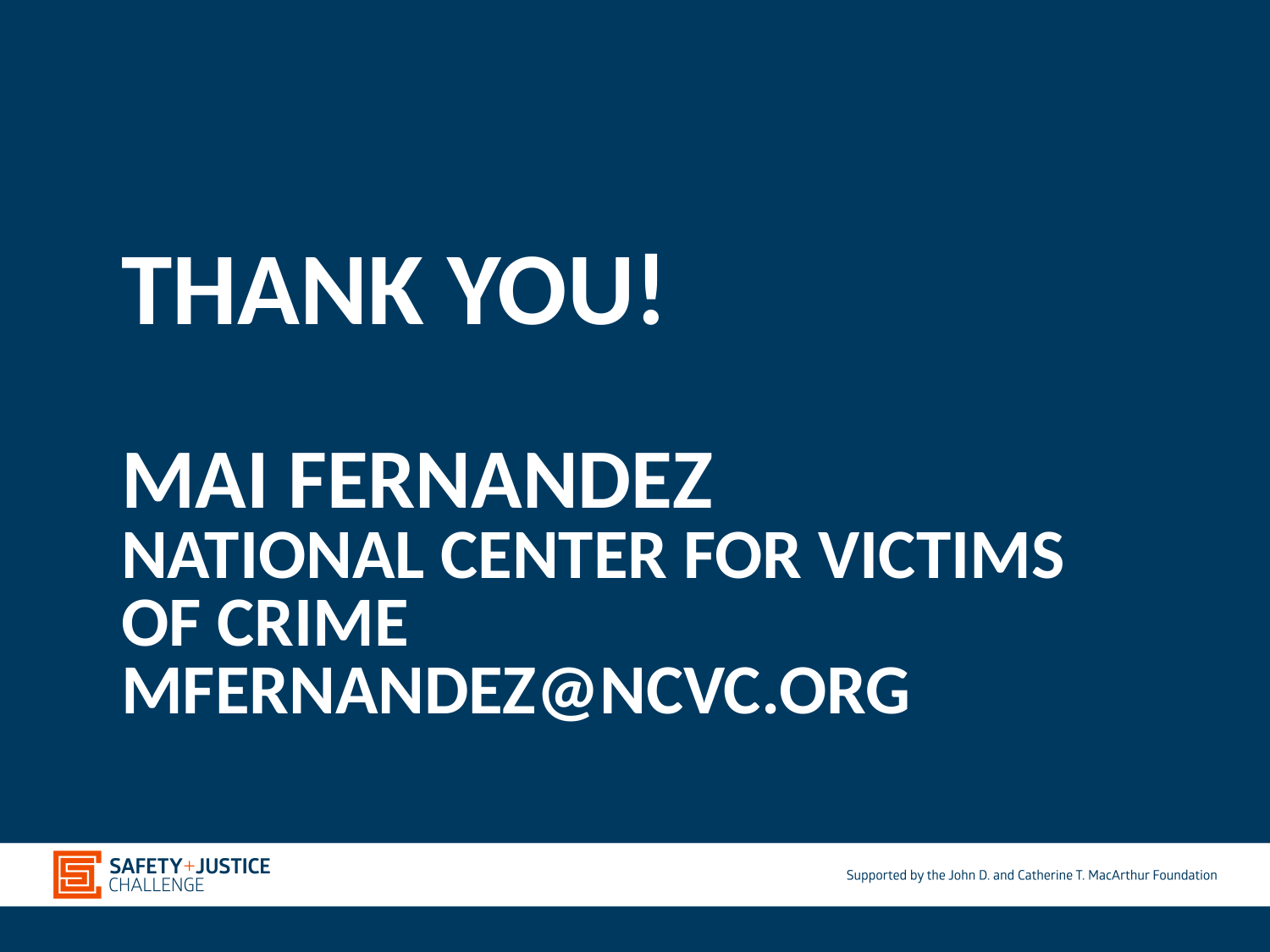

# THANK YOU! Mai Fernandez National Center for victims of crime mfernandez@ncvc.org